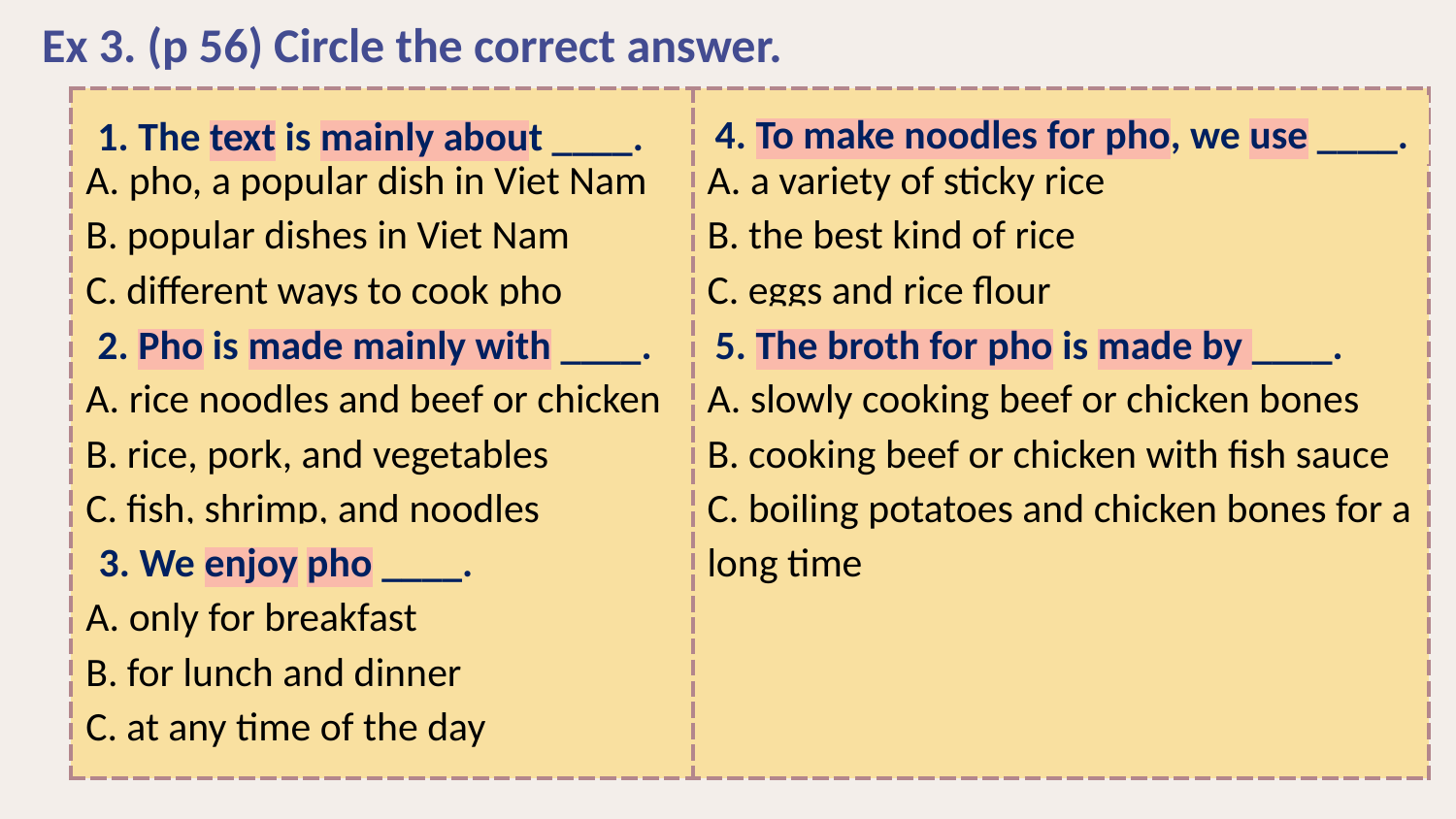

Ex 3. (p 56) Circle the correct answer.
| 1. The text is mainly about \_\_\_\_. A. pho, a popular dish in Viet Nam B. popular dishes in Viet Nam C. different ways to cook pho 2. Pho is made mainly with \_\_\_\_. A. rice noodles and beef or chicken B. rice, pork, and vegetables C. fish, shrimp, and noodles 3. We enjoy pho \_\_\_\_. A. only for breakfast  B. for lunch and dinner C. at any time of the day | 4. To make noodles for pho, we use \_\_\_\_. A. a variety of sticky rice B. the best kind of rice C. eggs and rice flour 5. The broth for pho is made by \_\_\_\_. A. slowly cooking beef or chicken bones B. cooking beef or chicken with fish sauce C. boiling potatoes and chicken bones for a long time |
| --- | --- |
4. To make noodles for pho, we use ____.
1. The text is mainly about ____.
2. Pho is made mainly with ____.
5. The broth for pho is made by ____.
3. We enjoy pho ____.